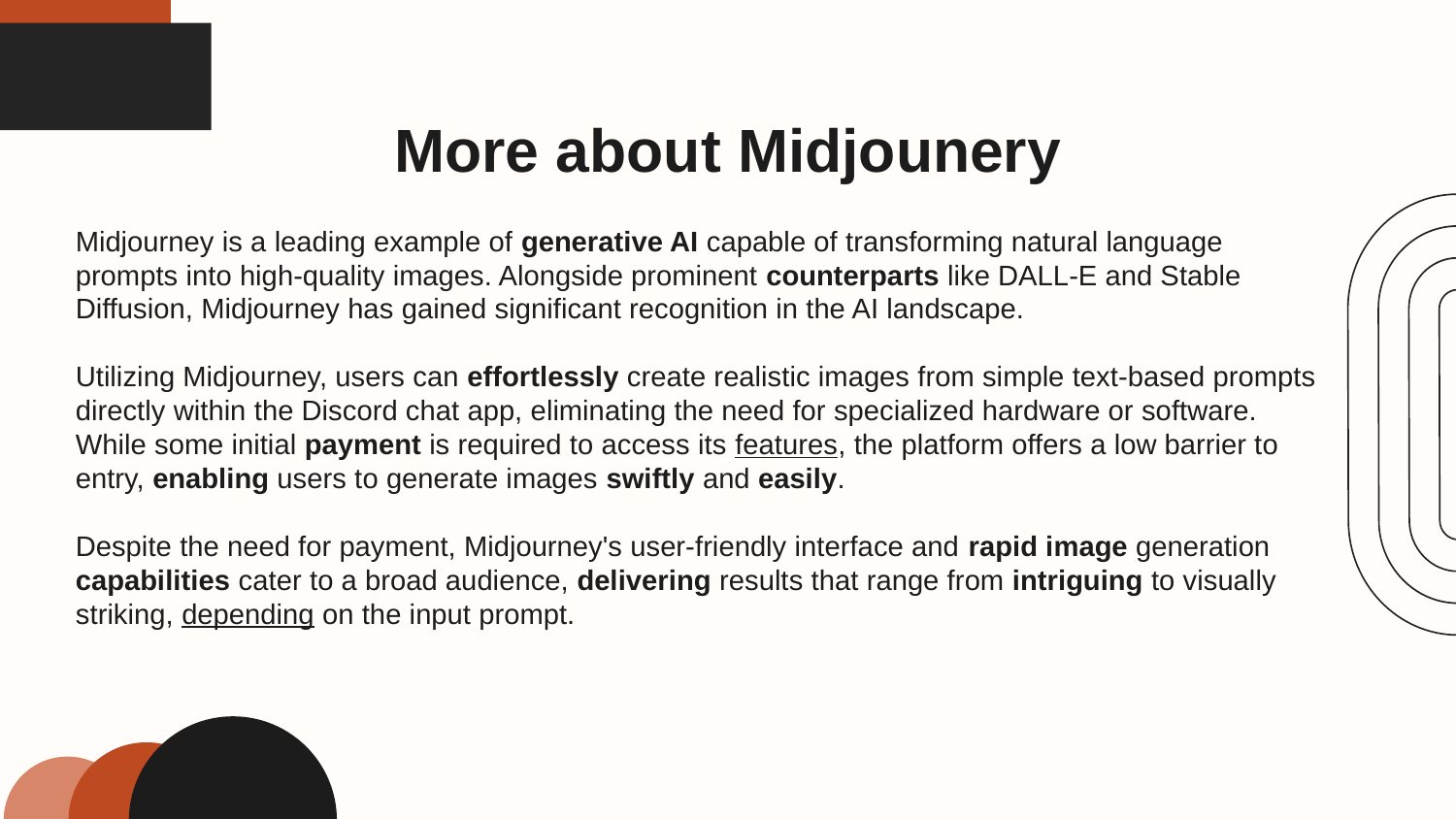

# More about Midjounery
Midjourney is a leading example of generative AI capable of transforming natural language prompts into high-quality images. Alongside prominent counterparts like DALL-E and Stable Diffusion, Midjourney has gained significant recognition in the AI landscape.

Utilizing Midjourney, users can effortlessly create realistic images from simple text-based prompts directly within the Discord chat app, eliminating the need for specialized hardware or software. While some initial payment is required to access its features, the platform offers a low barrier to entry, enabling users to generate images swiftly and easily.

Despite the need for payment, Midjourney's user-friendly interface and rapid image generation capabilities cater to a broad audience, delivering results that range from intriguing to visually striking, depending on the input prompt.